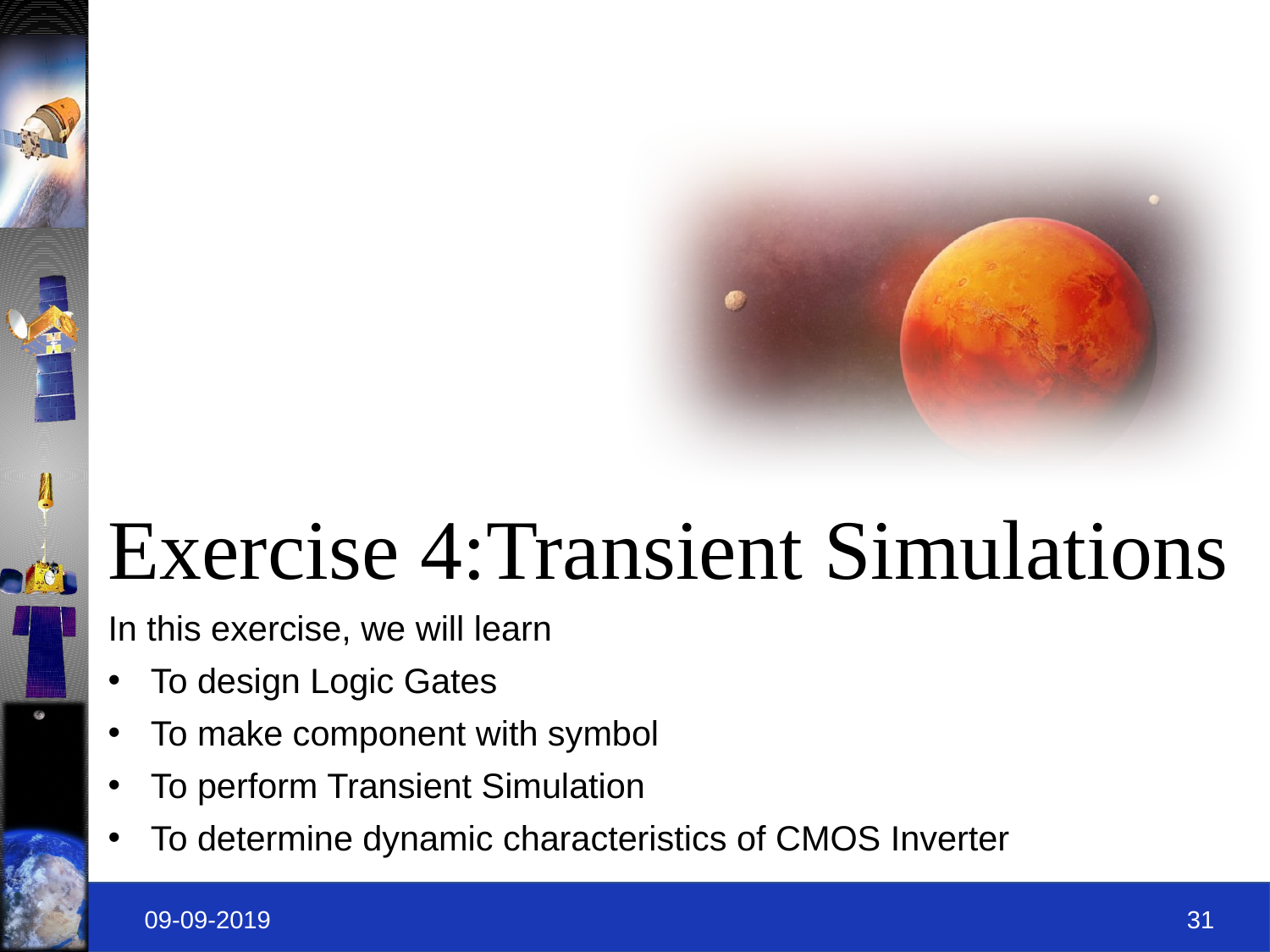

# Exercise 4:Transient Simulations
In this exercise, we will learn
To design Logic Gates
To make component with symbol
To perform Transient Simulation
To determine dynamic characteristics of CMOS Inverter
09-09-2019
31